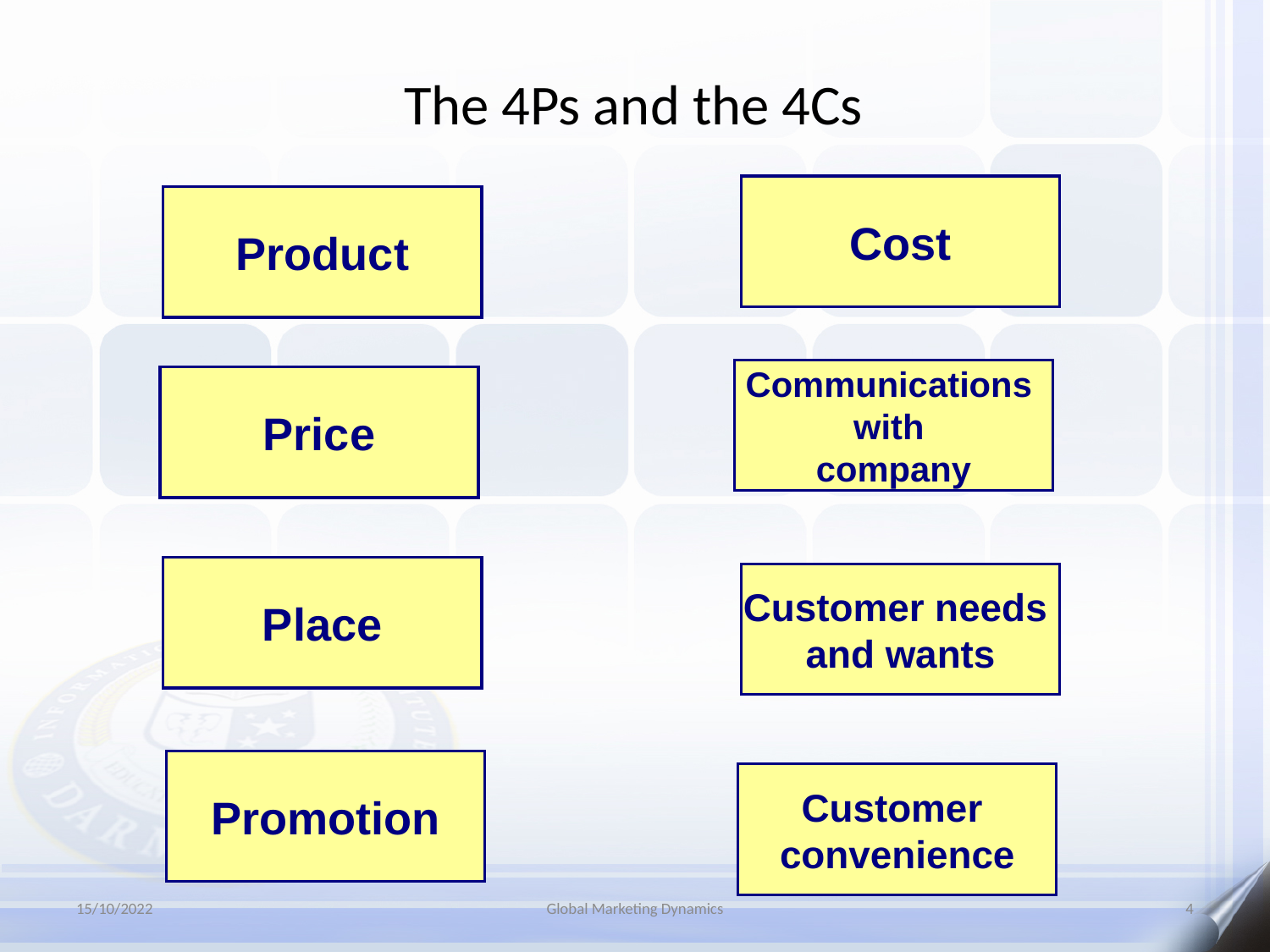

# The 4Ps and the 4Cs
Cost
Product
Communications
with
company
Price
Place
Customer needs
and wants
Promotion
Customer
convenience
15/10/2022
Global Marketing Dynamics
4